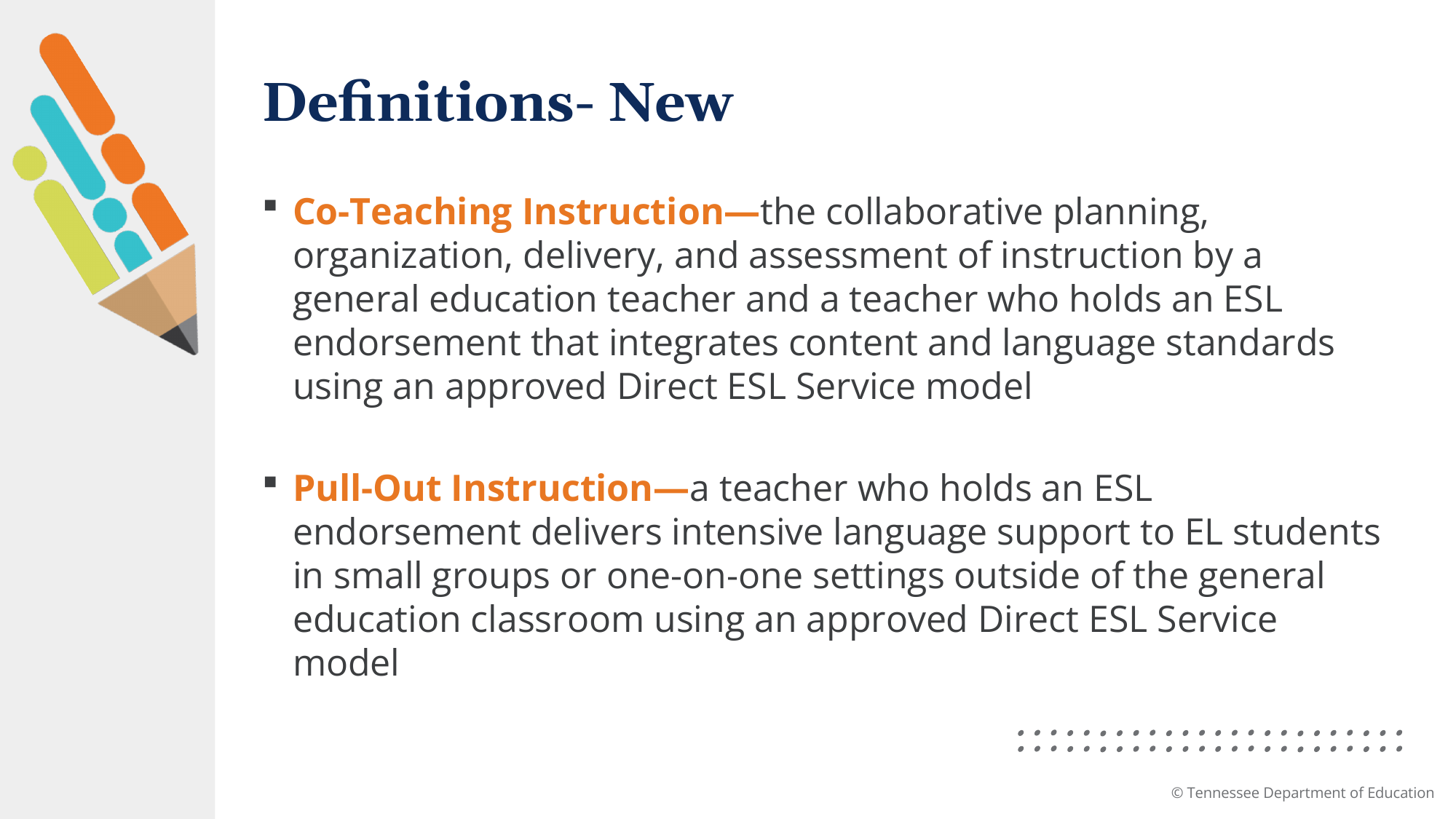

# Definitions- New
Co-Teaching Instruction—the collaborative planning, organization, delivery, and assessment of instruction by a general education teacher and a teacher who holds an ESL endorsement that integrates content and language standards using an approved Direct ESL Service model

Pull-Out Instruction—a teacher who holds an ESL endorsement delivers intensive language support to EL students in small groups or one-on-one settings outside of the general education classroom using an approved Direct ESL Service model